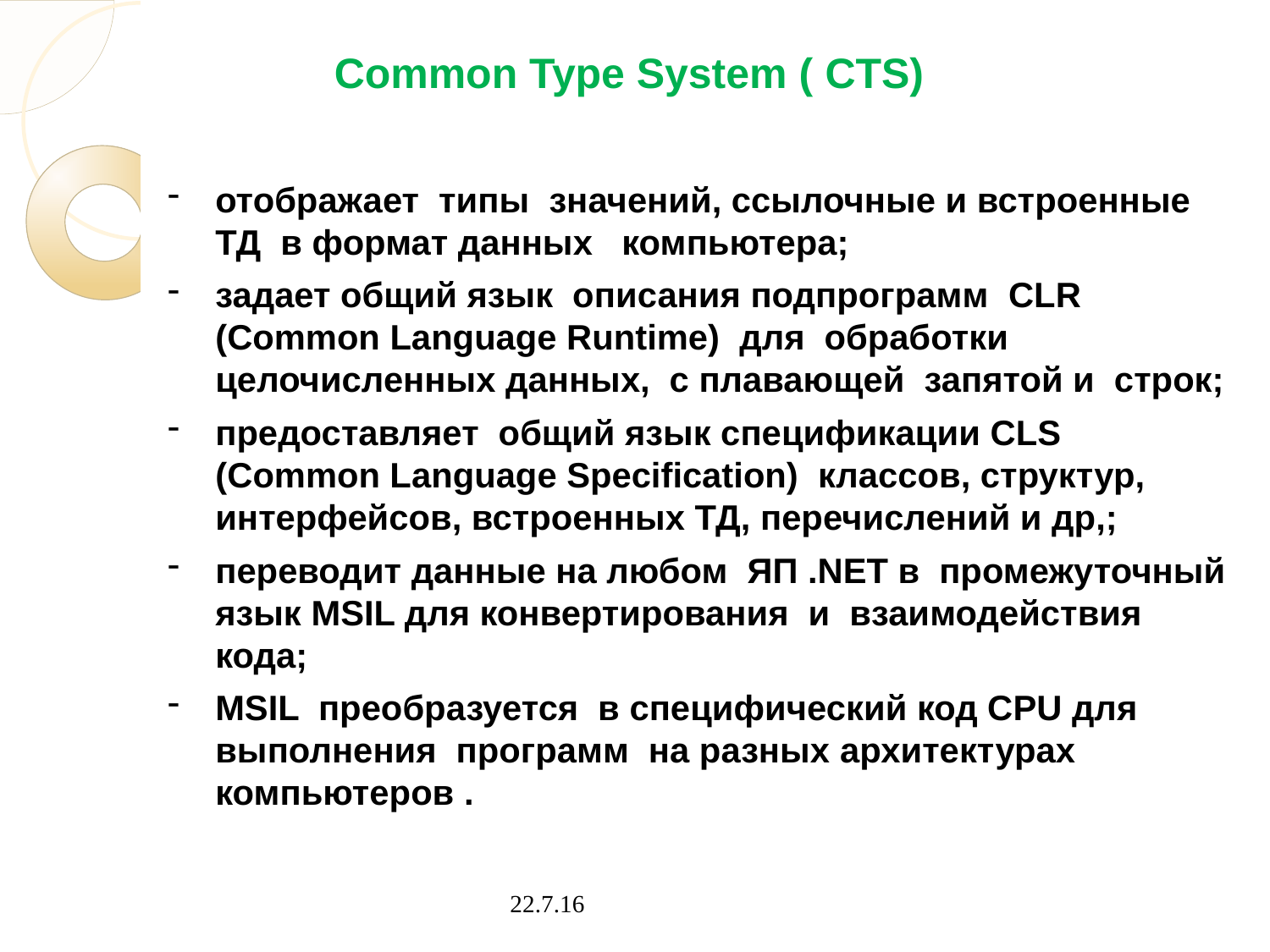

# Common Type System ( CTS)
отображает  типы  значений, ссылочные и встроенные  ТД  в формат данных   компьютера;
задает общий язык  описания подпрограмм  CLR (Common Language Runtime)  для  обработки целочисленных данных,  с плавающей  запятой и  строк;
предоставляет  общий язык спецификации CLS  (Common Language Specification)  классов, структур, интерфейсов, встроенных ТД, перечислений и др,;
переводит данные на любом  ЯП .NET в  промежуточный язык MSIL для конвертирования  и  взаимодействия кода;
MSIL  преобразуется  в специфический код CPU для  выполнения  программ  на разных архитектурах компьютеров .
22.7.16